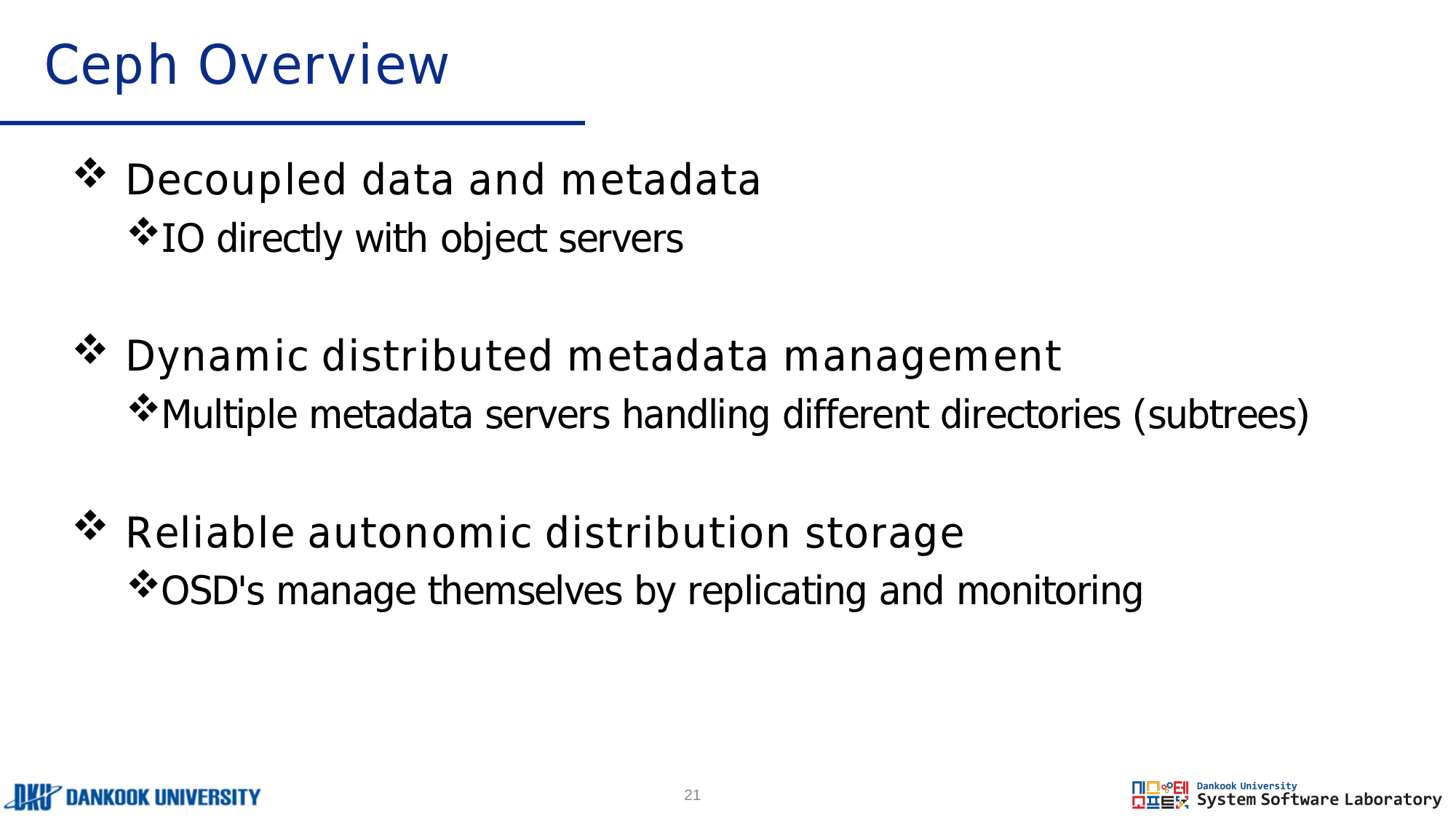

# Ceph Overview
Decoupled data and metadata
IO directly with object servers

Dynamic distributed metadata management
Multiple metadata servers handling different directories (subtrees)

Reliable autonomic distribution storage
OSD's manage themselves by replicating and monitoring
21